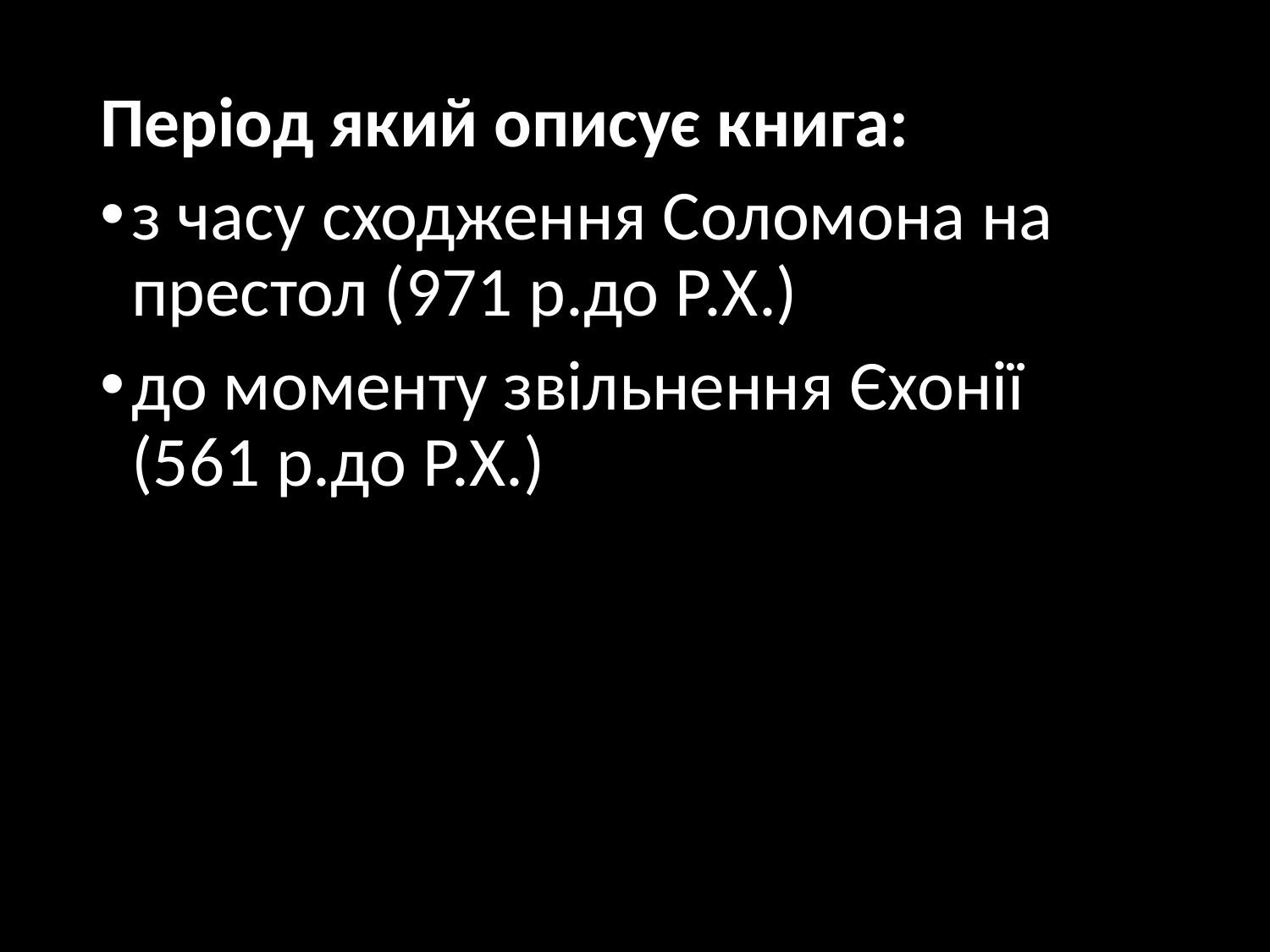

Період який описує книга:
з часу сходження Соломона на престол (971 р.до Р.Х.)
до моменту звільнення Єхонії (561 р.до Р.Х.)